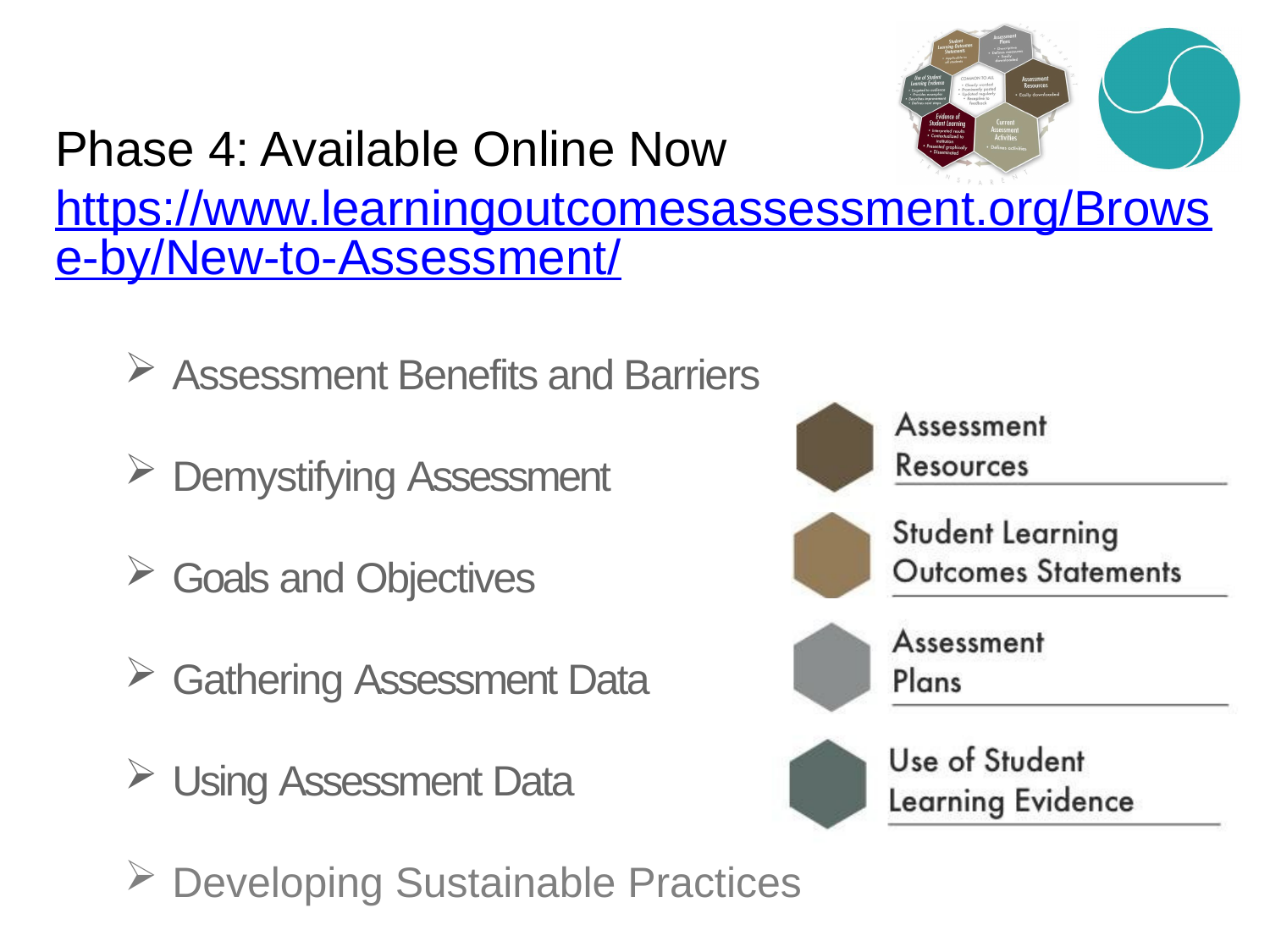

# Phase 4: Available Online Now https://www.learningoutcomesassessment.org/Browse-by/New-to-Assessment/
Assessment Benefits and Barriers
Demystifying Assessment
Goals and Objectives
Gathering Assessment Data
Using Assessment Data
Developing Sustainable Practices